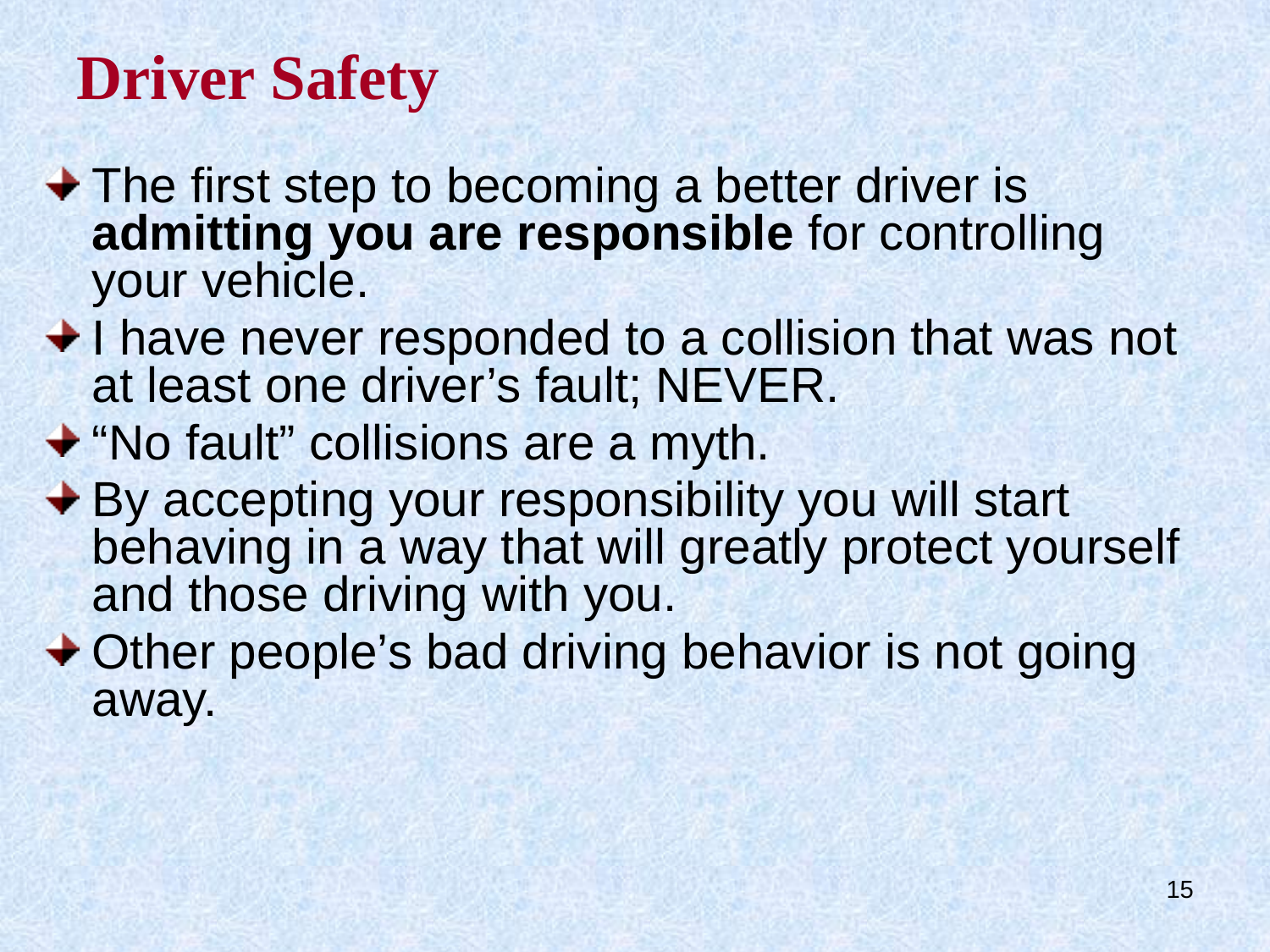

# Driver Safety
The first step to becoming a better driver is admitting you are responsible for controlling your vehicle.
I have never responded to a collision that was not at least one driver’s fault; NEVER.
“No fault” collisions are a myth.
By accepting your responsibility you will start behaving in a way that will greatly protect yourself and those driving with you.
Other people’s bad driving behavior is not going away.

15